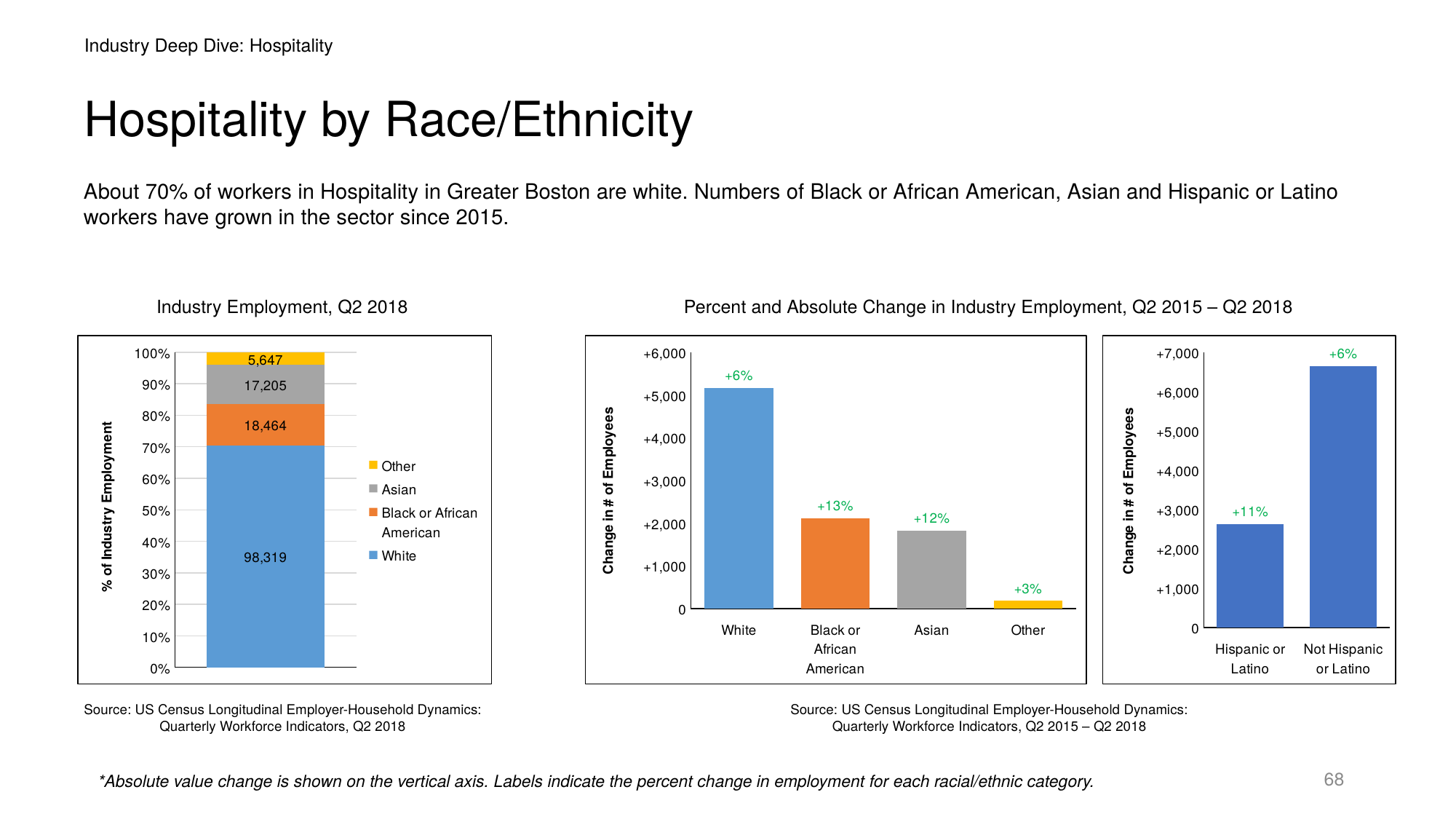

Industry Deep Dive: Hospitality
# Hospitality by Race/Ethnicity
About 70% of workers in Hospitality in Greater Boston are white. Numbers of Black or African American, Asian and Hispanic or Latino workers have grown in the sector since 2015.
Percent and Absolute Change in Industry Employment, Q2 2015 – Q2 2018
Source: US Census Longitudinal Employer-Household Dynamics:
Quarterly Workforce Indicators, Q2 2015 – Q2 2018
Industry Employment, Q2 2018
Source: US Census Longitudinal Employer-Household Dynamics: Quarterly Workforce Indicators, Q2 2018

### Chart

| Category | White | Black or African American | Asian | Other |
|---|---|---|---|---|
| 2018 | 98319.0 | 18464.0 | 17205.0 | 5647.0 |

### Chart

| Category | Change |
|---|---|
| White | 5172.0 |
| Black or African American | 2108.0 |
| Asian | 1821.0 |
| Other | 176.0 |

### Chart

| Category | Change |
|---|---|
| Hispanic or Latino | 2634.0 |
| Not Hispanic or Latino | 6643.0 |
68
*Absolute value change is shown on the vertical axis. Labels indicate the percent change in employment for each racial/ethnic category.